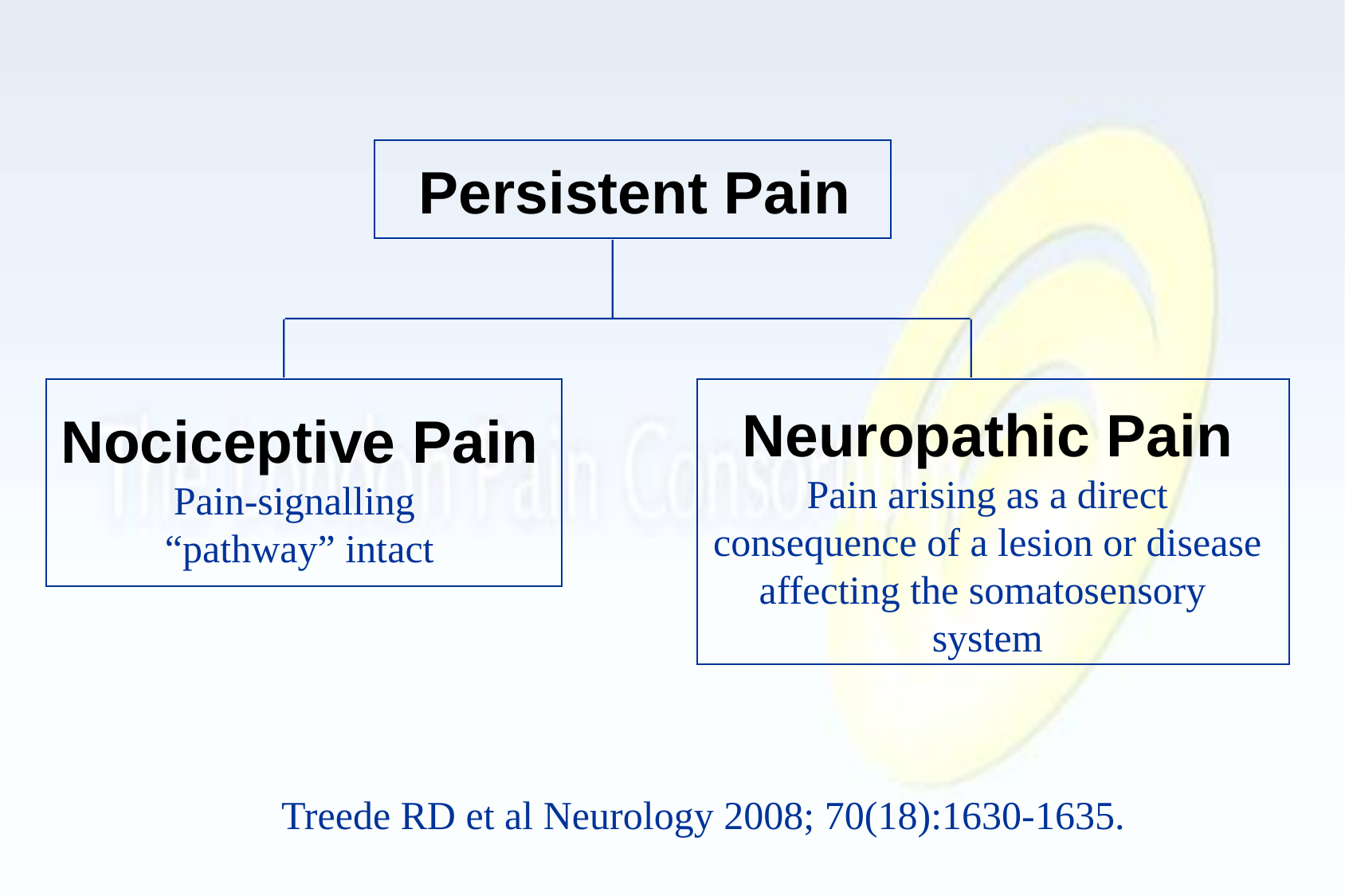

Persistent Pain

Neuropathic Pain
Pain arising as a direct
consequence of a lesion or disease
affecting the somatosensory
system
Nociceptive Pain
Pain-signalling
“pathway” intact

Treede RD et al Neurology 2008; 70(18):1630-1635.